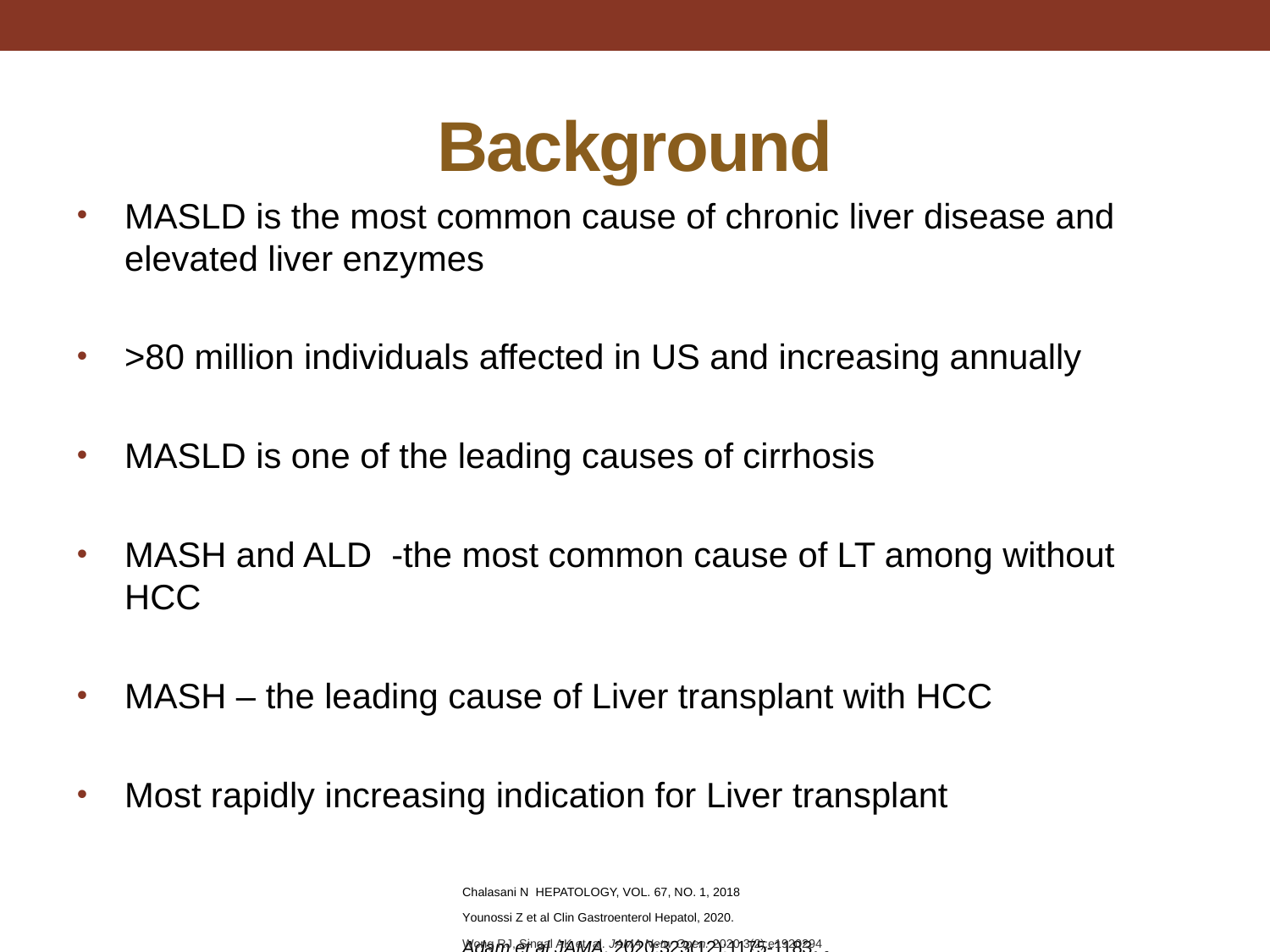

# Background
MASLD is the most common cause of chronic liver disease and elevated liver enzymes

>80 million individuals affected in US and increasing annually

MASLD is one of the leading causes of cirrhosis

MASH and ALD  -the most common cause of LT among without HCC

MASH – the leading cause of Liver transplant with HCC

Most rapidly increasing indication for Liver transplant

Chalasani N  HEPATOLOGY, VOL. 67, NO. 1, 2018
Younossi Z et al Clin Gastroenterol Hepatol, 2020.
Adam et al JAMA. 2020;323(12):1175-1183.
Wong RJ, Singal AK et. al. JAMA Netw Open. 2020;3(2):e1920294.